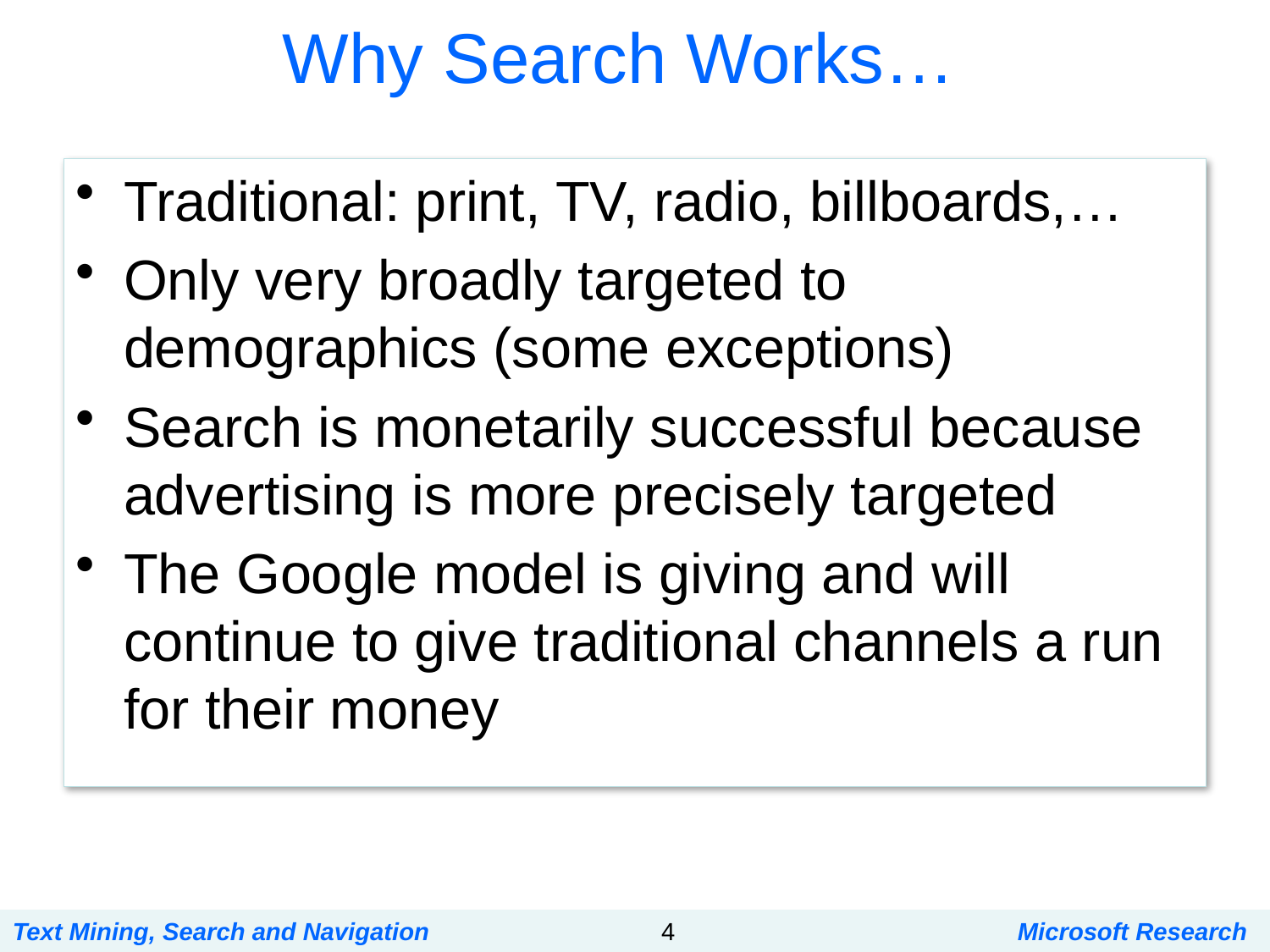

# Why Search Works…
Traditional: print, TV, radio, billboards,…
Only very broadly targeted to demographics (some exceptions)
Search is monetarily successful because advertising is more precisely targeted
The Google model is giving and will continue to give traditional channels a run for their money
Text Mining, Search and Navigation
4